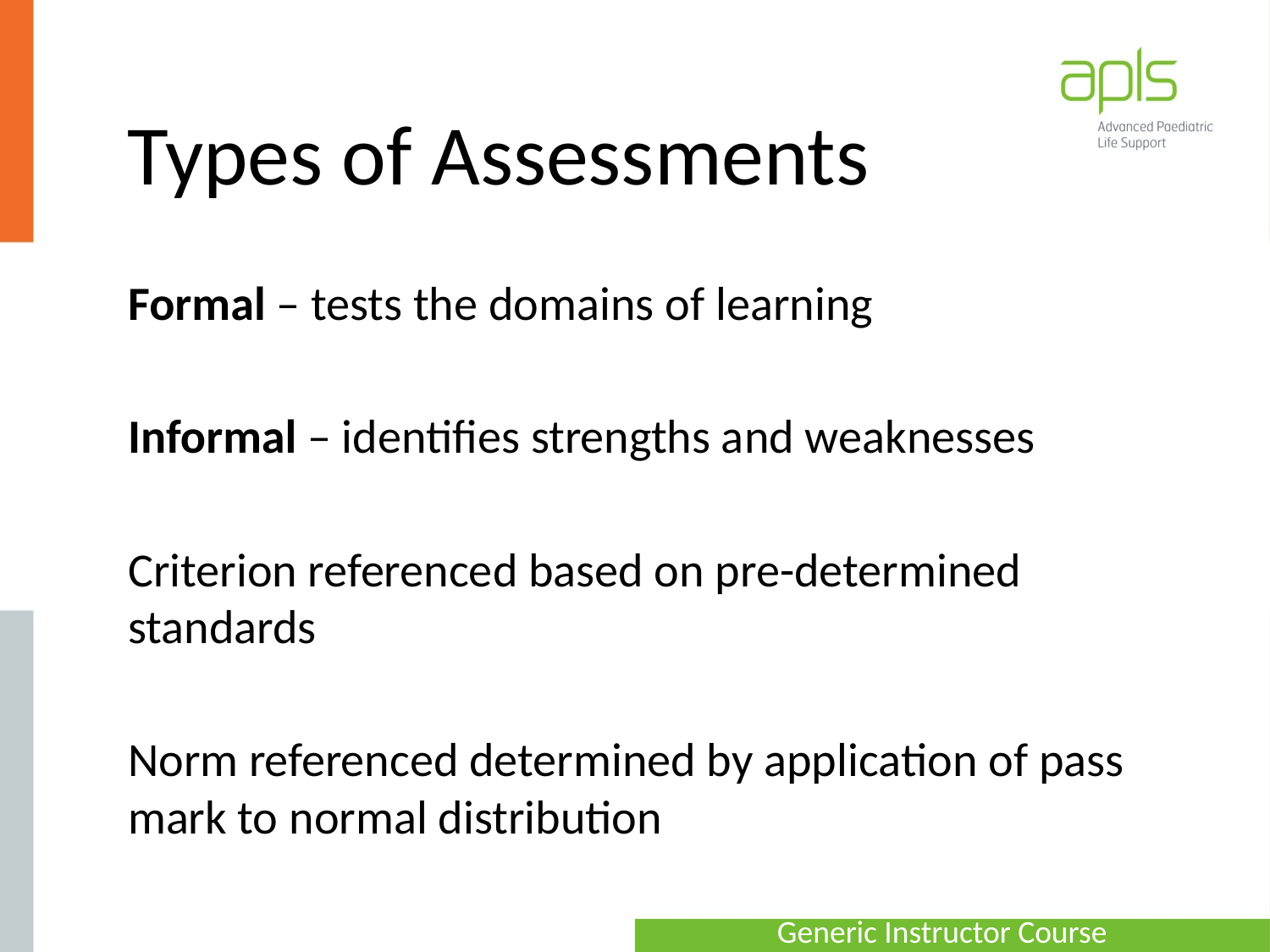

# Types of Assessments
Formal – tests the domains of learning

Informal – identifies strengths and weaknesses

Criterion referenced based on pre-determined standards

Norm referenced determined by application of pass mark to normal distribution